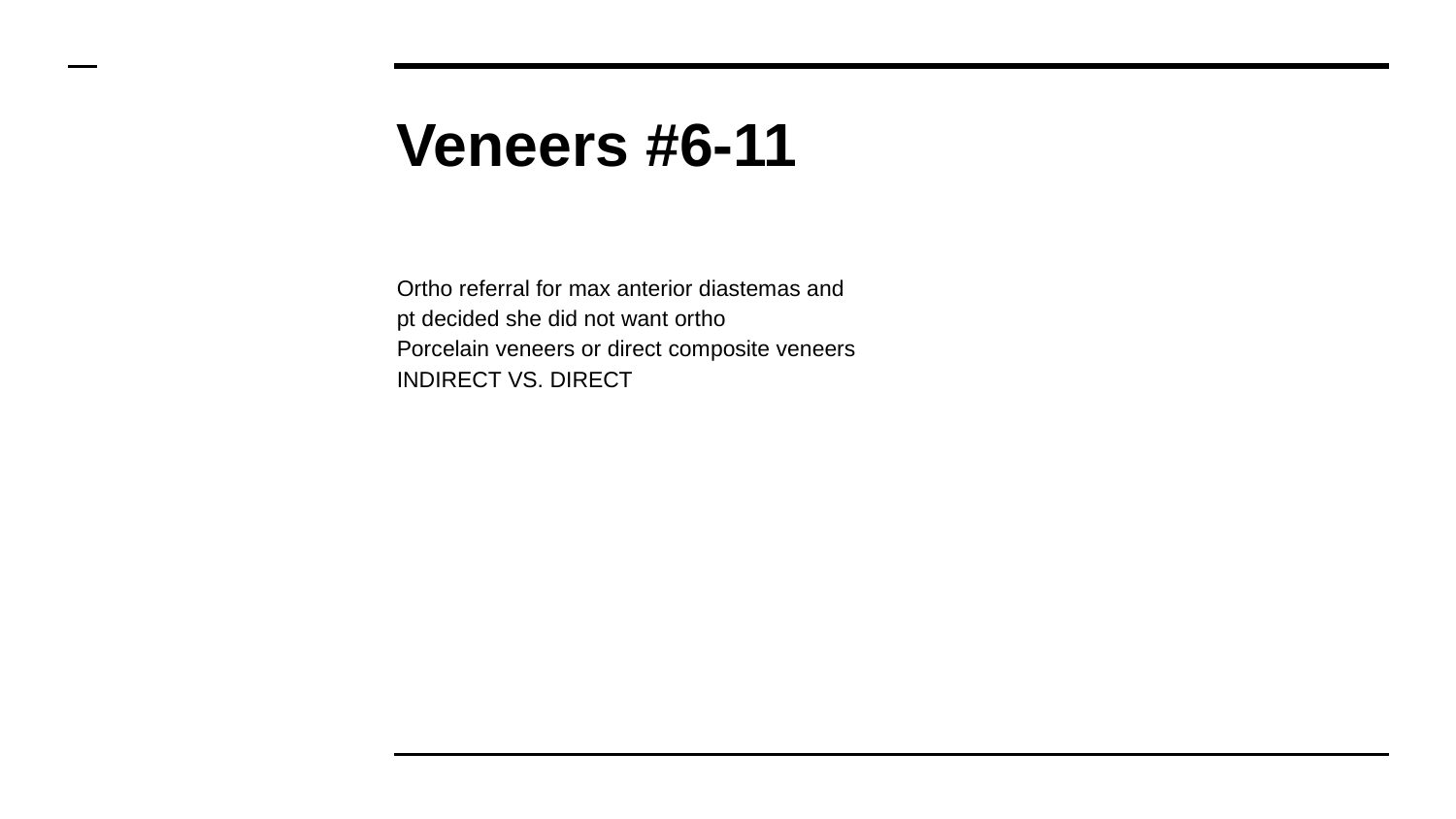

# Veneers #6-11
Ortho referral for max anterior diastemas and pt decided she did not want ortho
Porcelain veneers or direct composite veneers
INDIRECT VS. DIRECT